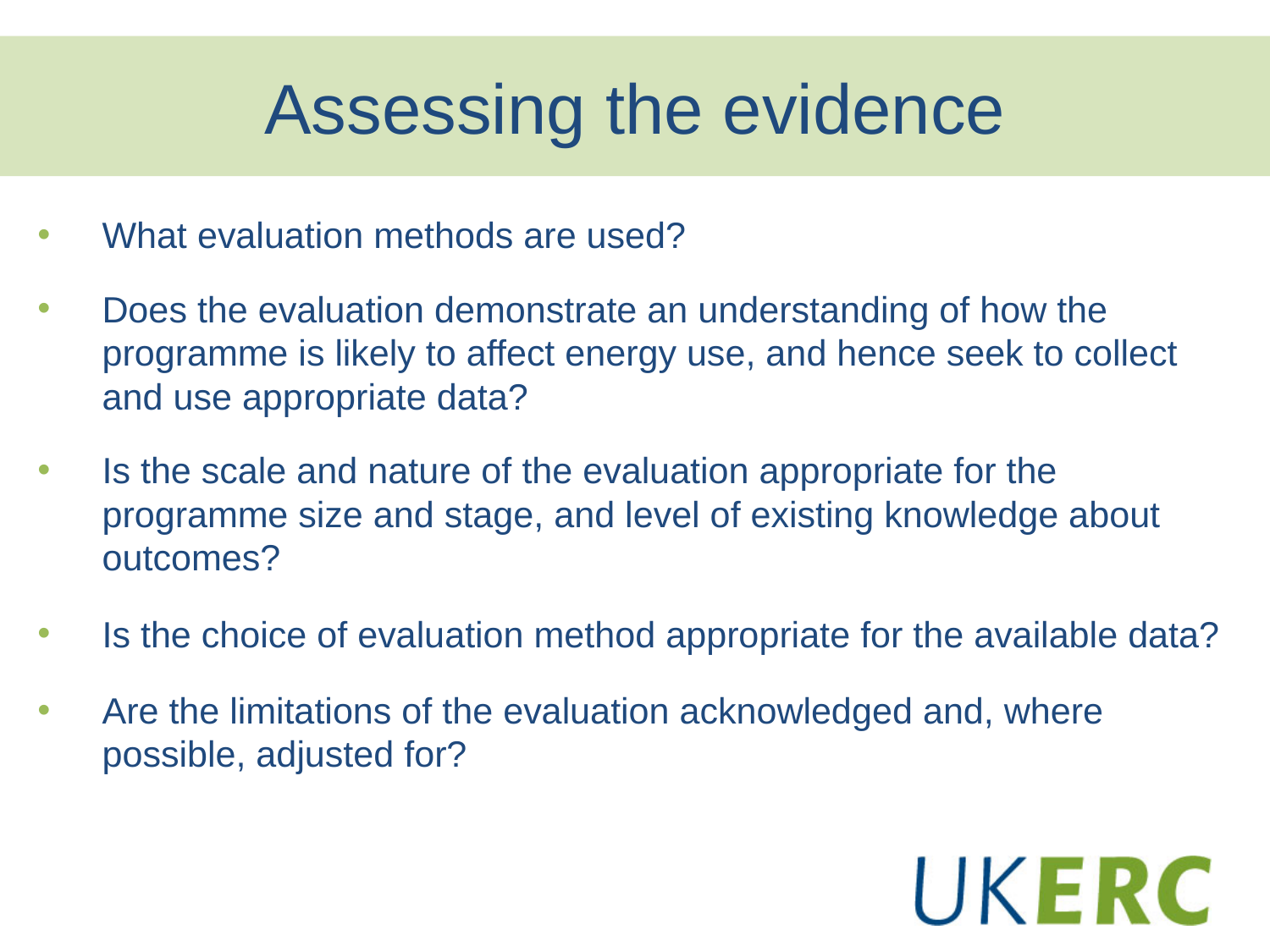

# Assessing the evidence
What evaluation methods are used?

Does the evaluation demonstrate an understanding of how the programme is likely to affect energy use, and hence seek to collect and use appropriate data?

Is the scale and nature of the evaluation appropriate for the programme size and stage, and level of existing knowledge about outcomes?

Is the choice of evaluation method appropriate for the available data?

Are the limitations of the evaluation acknowledged and, where possible, adjusted for?